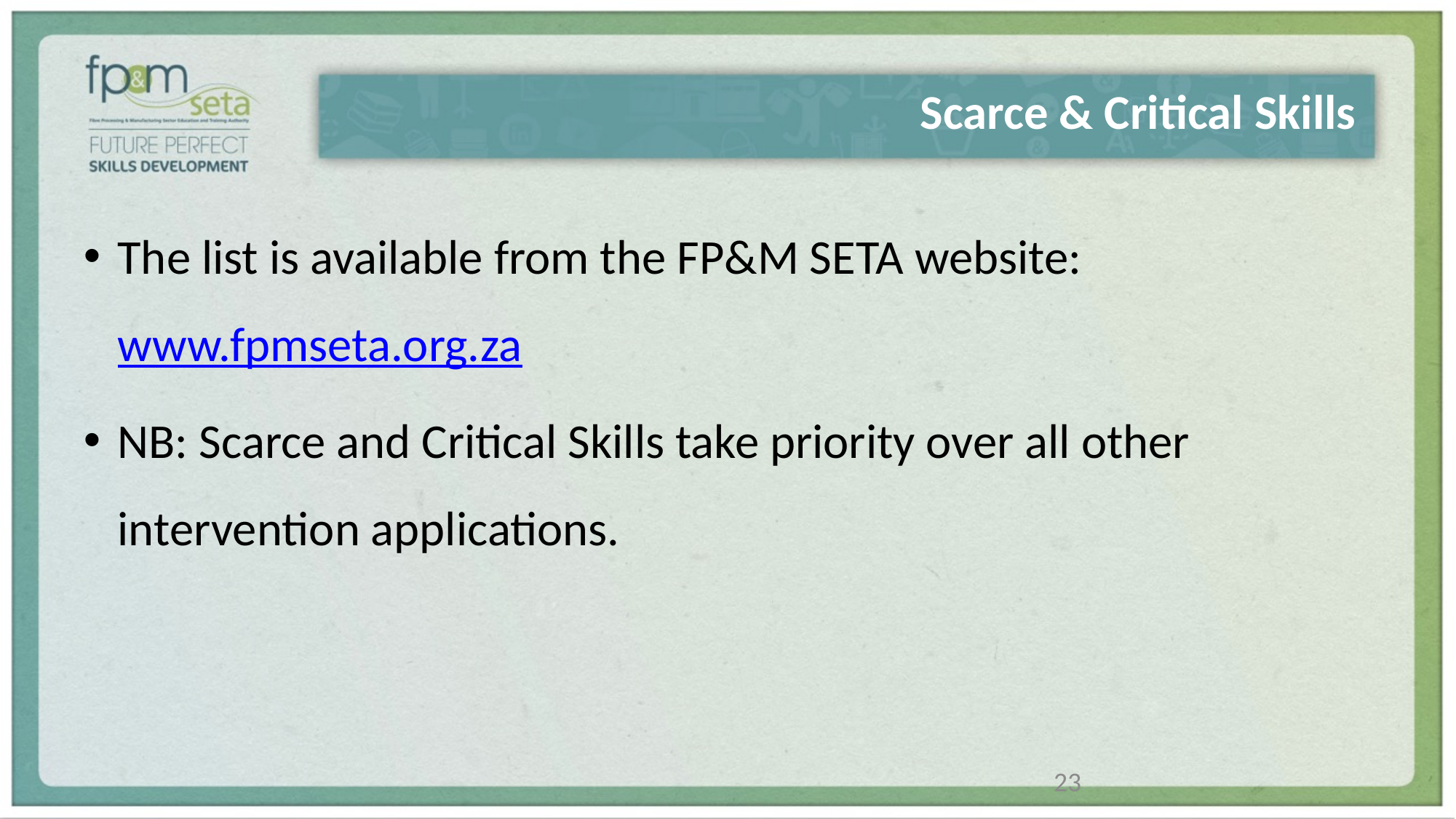

# Scarce & Critical Skills
The list is available from the FP&M SETA website: www.fpmseta.org.za
NB: Scarce and Critical Skills take priority over all other intervention applications.

23